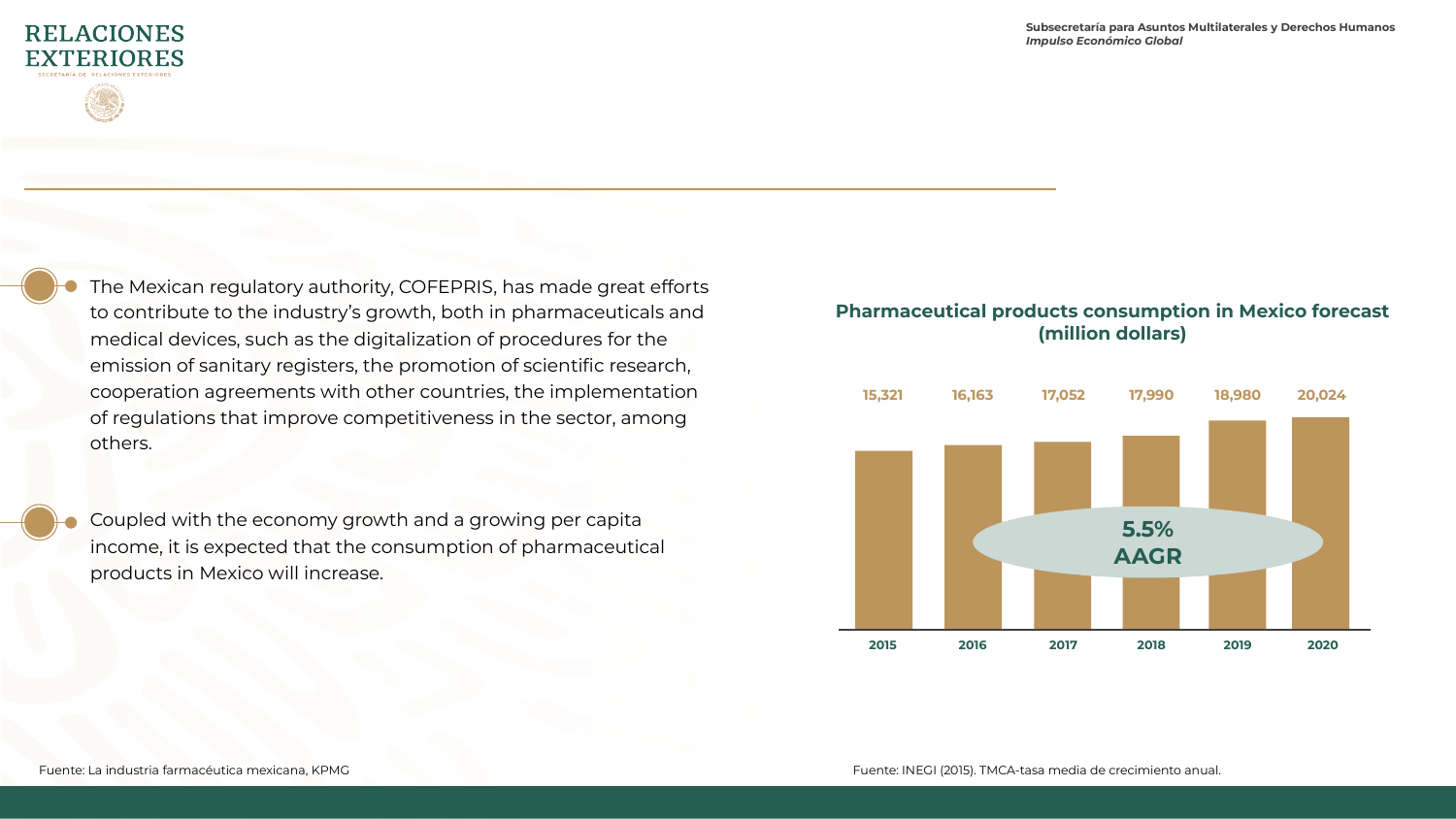

The Mexican regulatory authority, COFEPRIS, has made great efforts to contribute to the industry’s growth, both in pharmaceuticals and medical devices, such as the digitalization of procedures for the emission of sanitary registers, the promotion of scientific research, cooperation agreements with other countries, the implementation of regulations that improve competitiveness in the sector, among others.

Coupled with the economy growth and a growing per capita income, it is expected that the consumption of pharmaceutical products in Mexico will increase.

Pharmaceutical products consumption in Mexico forecast (million dollars)
15,321
16,163
17,052
17,990
18,980
20,024

5.5%
AAGR
2015
2016
2017
2018
2019
2020
Fuente: La industria farmacéutica mexicana, KPMG
Fuente: INEGI (2015). TMCA-tasa media de crecimiento anual.